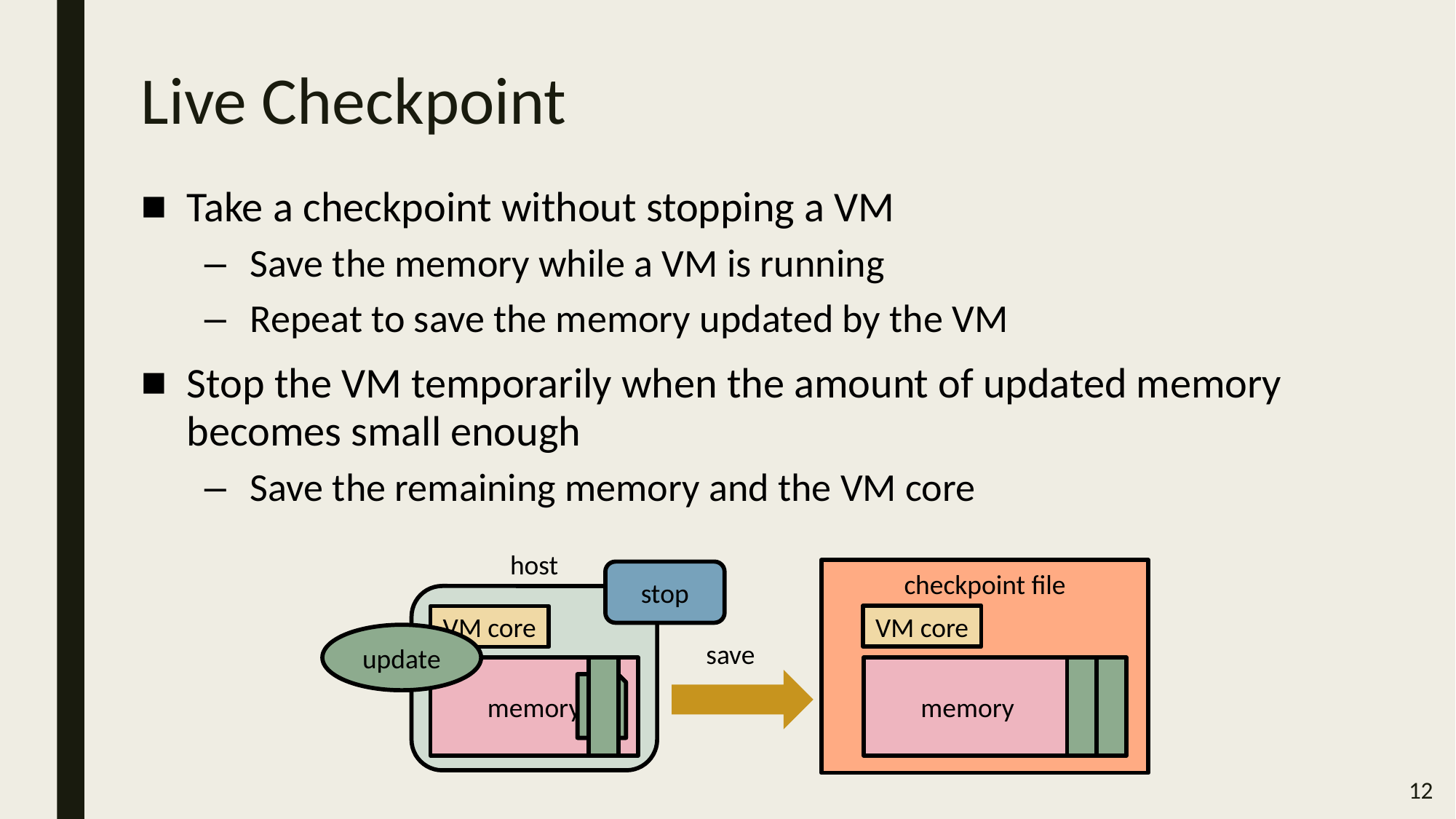

# Live Checkpoint
Take a checkpoint without stopping a VM
Save the memory while a VM is running
Repeat to save the memory updated by the VM
Stop the VM temporarily when the amount of updated memory becomes small enough
Save the remaining memory and the VM core

host

checkpoint file
stop

VM core
VM core
update
save
memory

memory

12